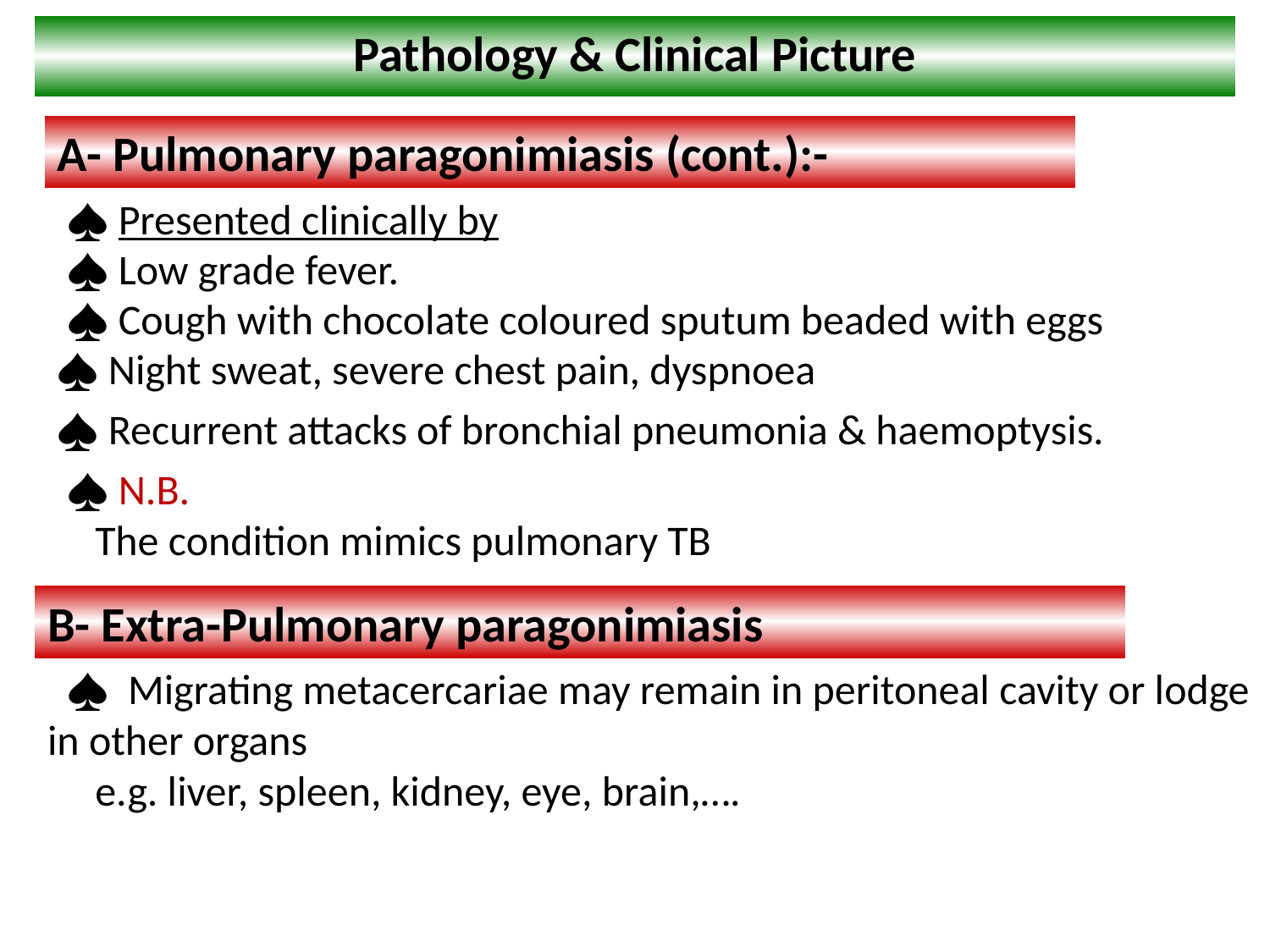

Pathology & Clinical Picture
A- Pulmonary paragonimiasis (cont.):-
  ♠ Presented clinically by
  ♠ Low grade fever.
  ♠ Cough with chocolate coloured sputum beaded with eggs
  ♠ Night sweat, severe chest pain, dyspnoea
  ♠ Recurrent attacks of bronchial pneumonia & haemoptysis.

  ♠ N.B.
     The condition mimics pulmonary TB
B- Extra-Pulmonary paragonimiasis
  ♠  Migrating metacercariae may remain in peritoneal cavity or lodge in other organs
     e.g. liver, spleen, kidney, eye, brain,….